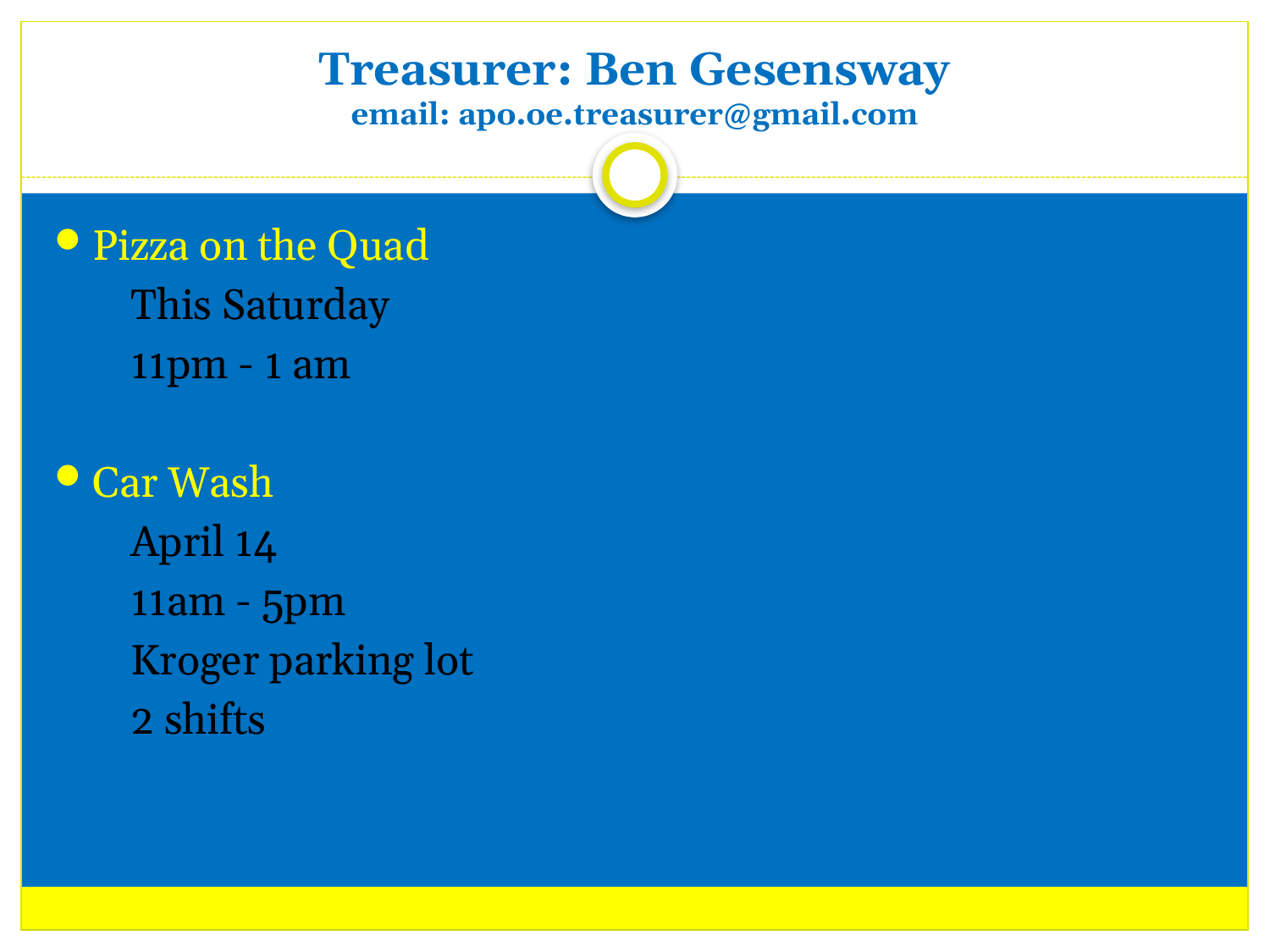

# Treasurer: Ben Gesensway email: apo.oe.treasurer@gmail.com
Pizza on the Quad
This Saturday
11pm - 1 am

Car Wash
April 14
11am - 5pm
Kroger parking lot
2 shifts